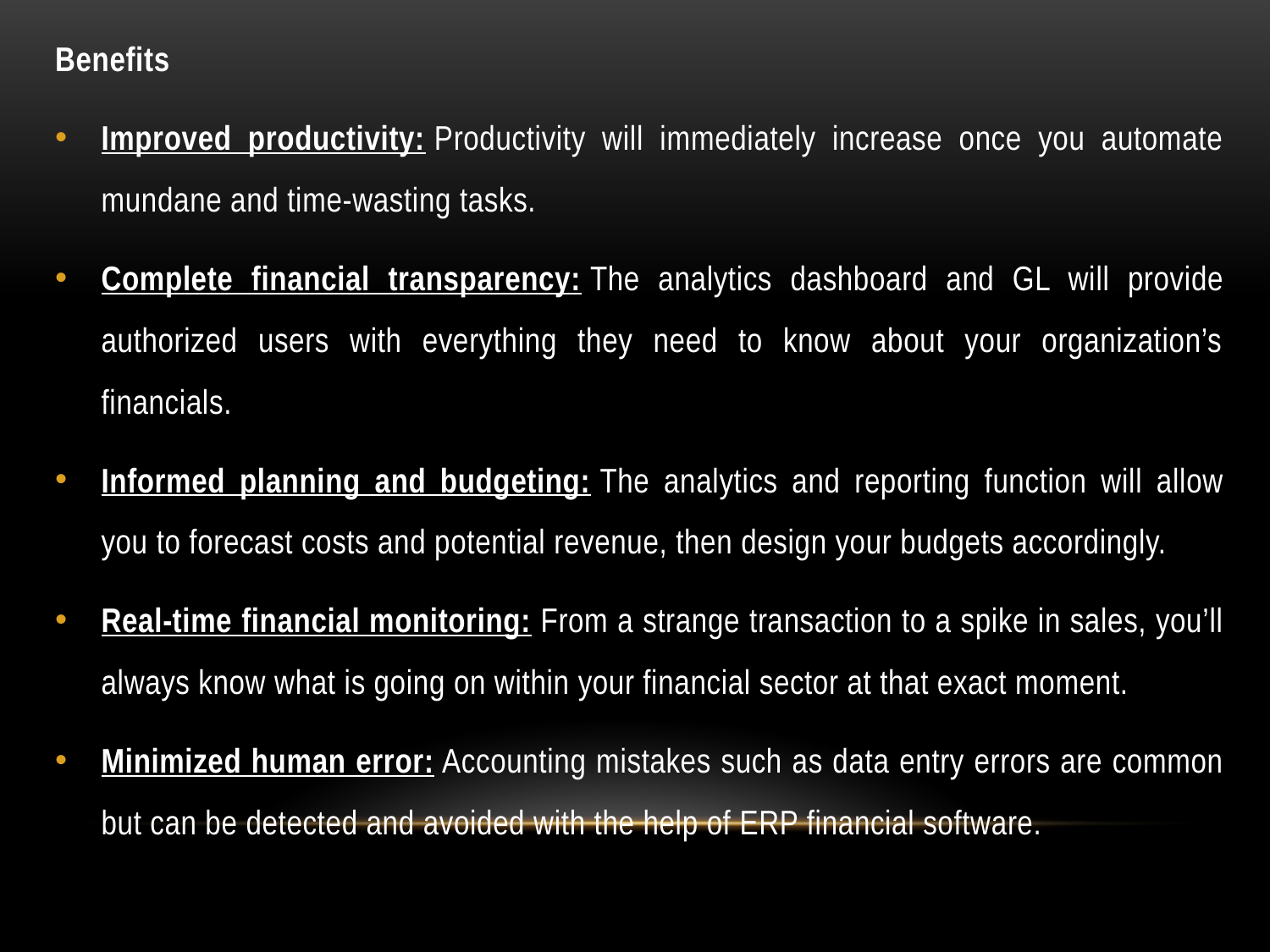

Benefits
Improved productivity: Productivity will immediately increase once you automate mundane and time-wasting tasks.
Complete financial transparency: The analytics dashboard and GL will provide authorized users with everything they need to know about your organization’s financials.
Informed planning and budgeting: The analytics and reporting function will allow you to forecast costs and potential revenue, then design your budgets accordingly.
Real-time financial monitoring: From a strange transaction to a spike in sales, you’ll always know what is going on within your financial sector at that exact moment.
Minimized human error: Accounting mistakes such as data entry errors are common but can be detected and avoided with the help of ERP financial software.